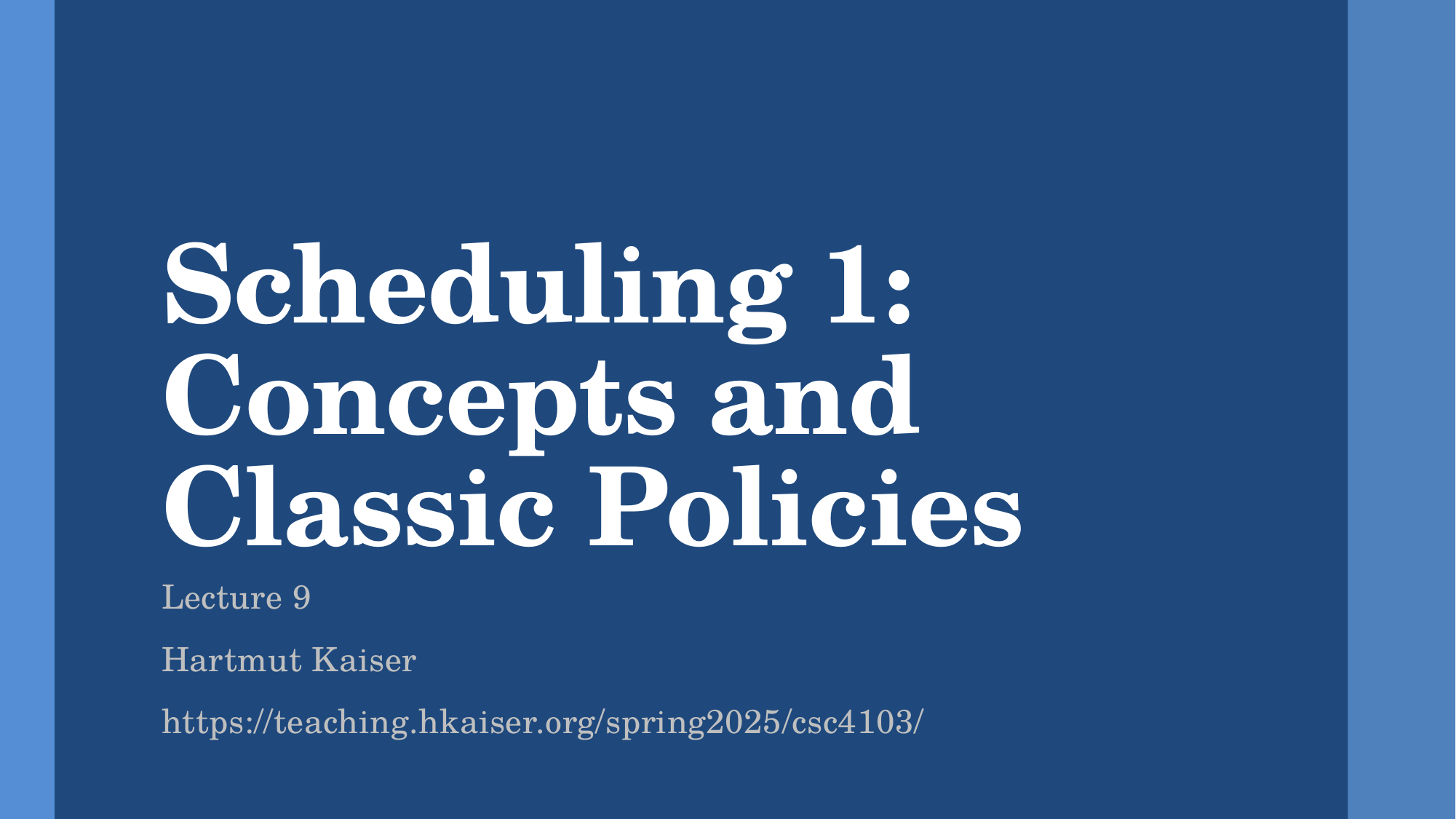

# Scheduling 1: Concepts and Classic Policies
Lecture 9
Hartmut Kaiser
https://teaching.hkaiser.org/spring2025/csc4103/